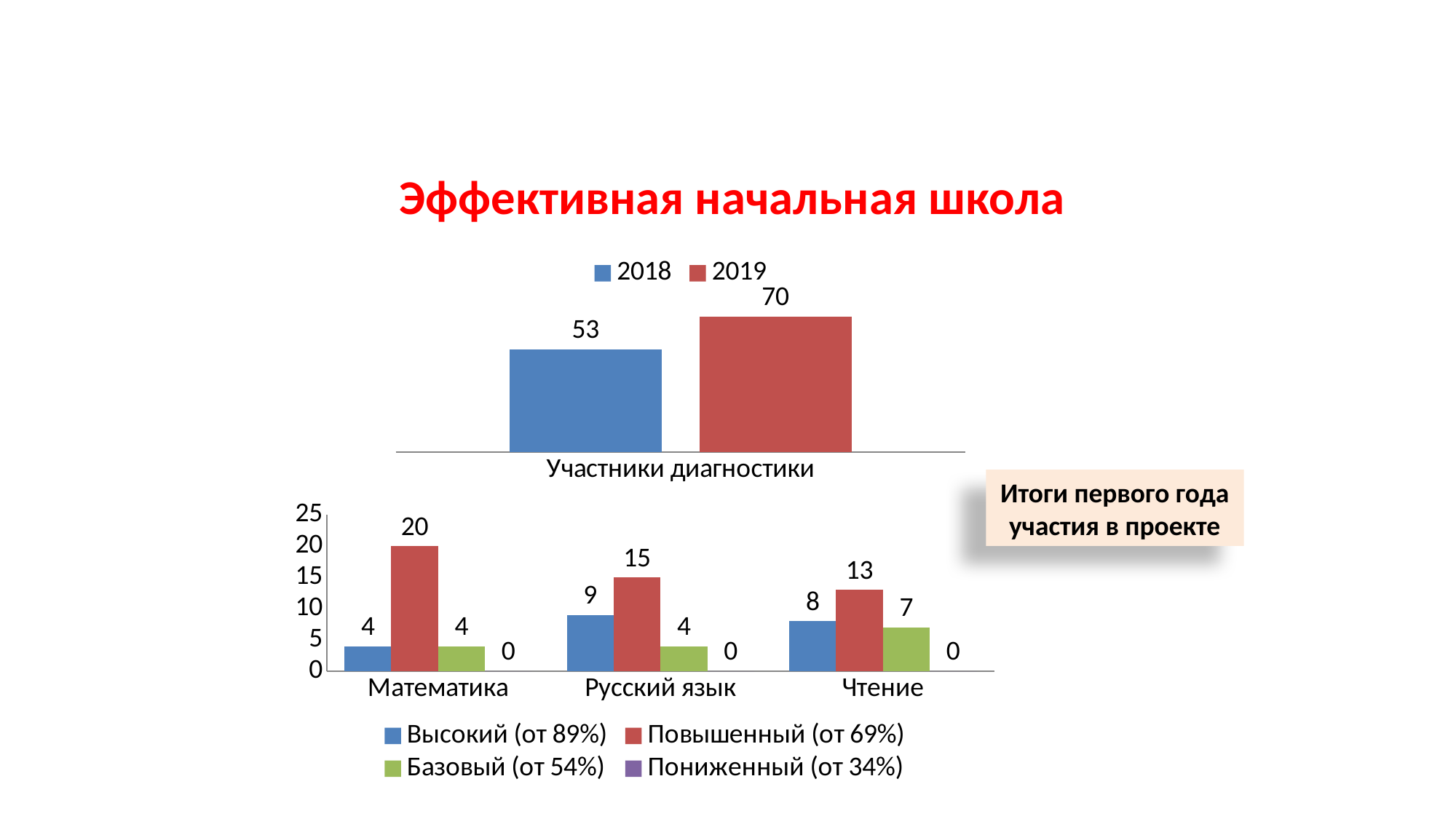

# Участие в городских проектах
Эффективная начальная школа

### Chart

| Category | 2018 | 2019 |
|---|---|---|
| Участники диагностики | 53.0 | 70.0 |
Итоги первого года участия в проекте

### Chart

| Category | Высокий (от 89%) | Повышенный (от 69%) | Базовый (от 54%) | Пониженный (от 34%) |
|---|---|---|---|---|
| Математика | 4.0 | 20.0 | 4.0 | 0.0 |
| Русский язык | 9.0 | 15.0 | 4.0 | 0.0 |
| Чтение | 8.0 | 13.0 | 7.0 | 0.0 |